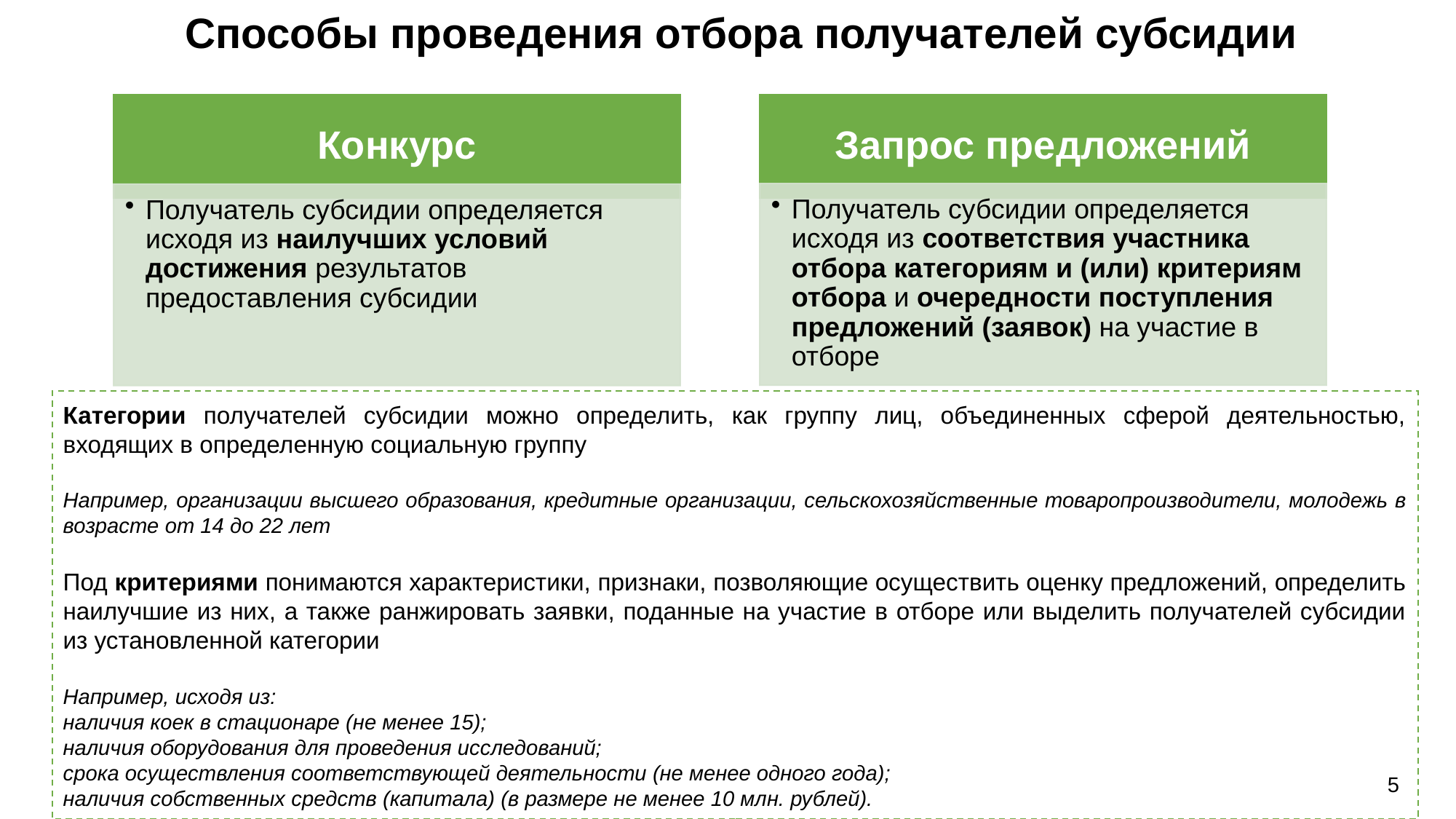

# Способы проведения отбора получателей субсидии
Конкурс
Получатель субсидии определяется исходя из наилучших условий достижения результатов предоставления субсидии
Запрос предложений
Получатель субсидии определяется исходя из соответствия участника отбора категориям и (или) критериям отбора и очередности поступления предложений (заявок) на участие в отборе
Категории получателей субсидии можно определить, как группу лиц, объединенных сферой деятельностью, входящих в определенную социальную группу

Например, организации высшего образования, кредитные организации, сельскохозяйственные товаропроизводители, молодежь в возрасте от 14 до 22 лет

Под критериями понимаются характеристики, признаки, позволяющие осуществить оценку предложений, определить наилучшие из них, а также ранжировать заявки, поданные на участие в отборе или выделить получателей субсидии из установленной категории

Например, исходя из:
наличия коек в стационаре (не менее 15);
наличия оборудования для проведения исследований;
срока осуществления соответствующей деятельности (не менее одного года);
наличия собственных средств (капитала) (в размере не менее 10 млн. рублей).
5